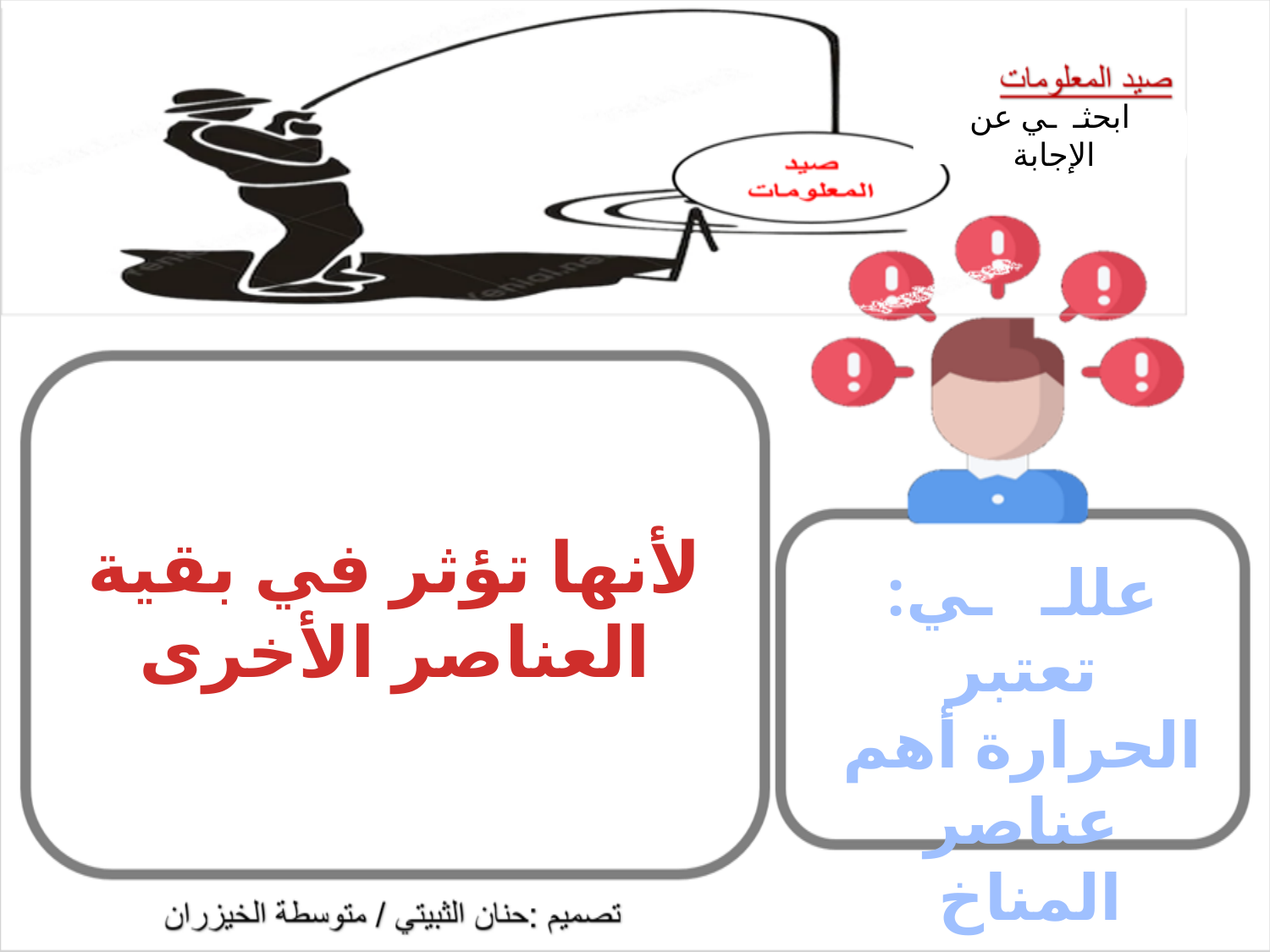

ابحثـ  ـي عن الإجابة
لأنها تؤثر في بقية العناصر الأخرى
عللـ   ـي:
تعتبر الحرارة أهم عناصر المناخ